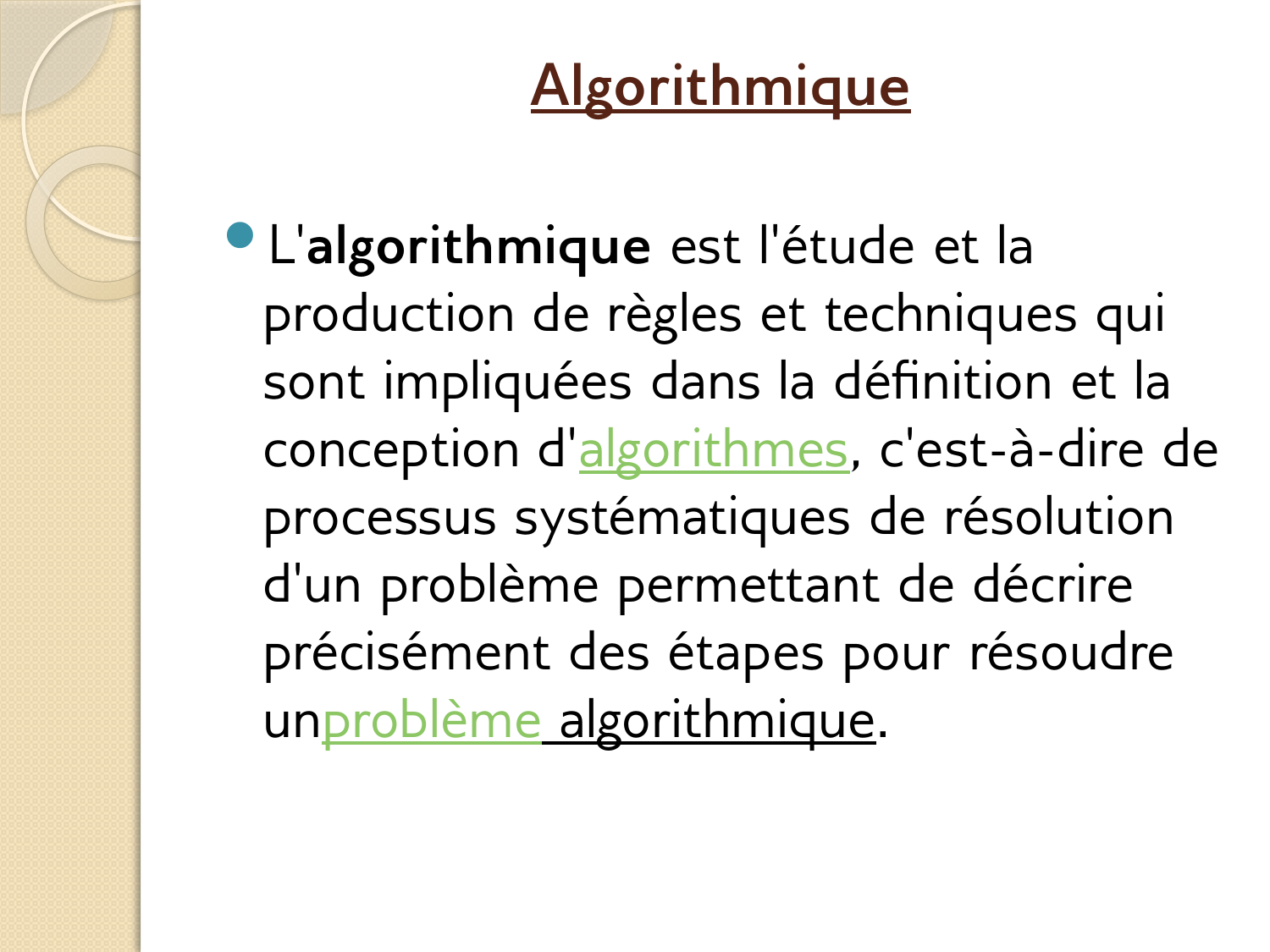

# Algorithmique
L'algorithmique est l'étude et la production de règles et techniques qui sont impliquées dans la définition et la conception d'algorithmes, c'est-à-dire de processus systématiques de résolution d'un problème permettant de décrire précisément des étapes pour résoudre unproblème algorithmique.